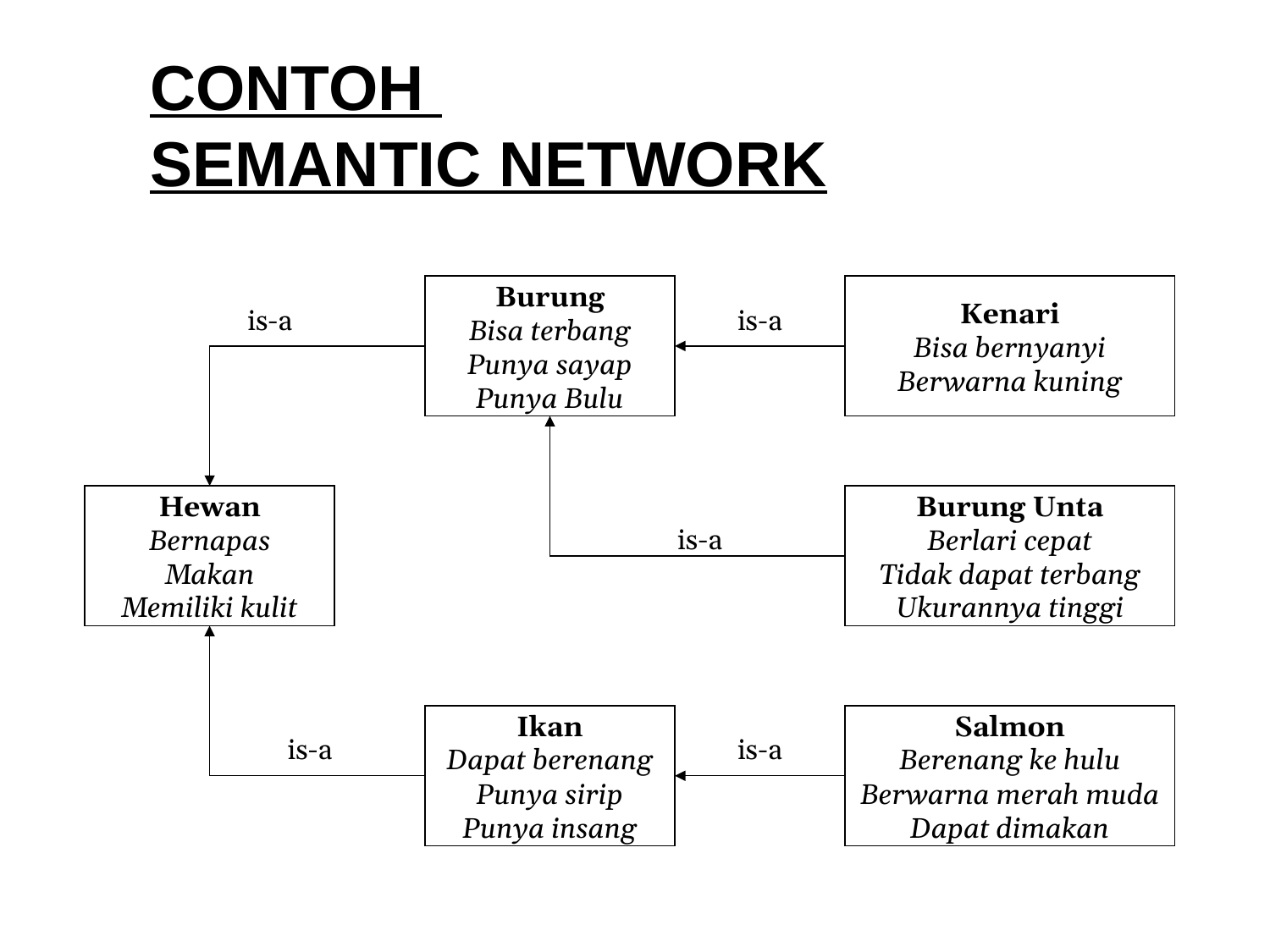

CONTOH
SEMANTIC NETWORK
Burung
Bisa terbang
Punya sayap
Punya Bulu
Kenari
Bisa bernyanyi
Berwarna kuning
is-a
is-a
Hewan
Bernapas
Makan
Memiliki kulit
Burung Unta
Berlari cepat
Tidak dapat terbang
Ukurannya tinggi
is-a
Ikan
Dapat berenang
Punya sirip
Punya insang
Salmon
Berenang ke hulu
Berwarna merah muda
Dapat dimakan
is-a
is-a